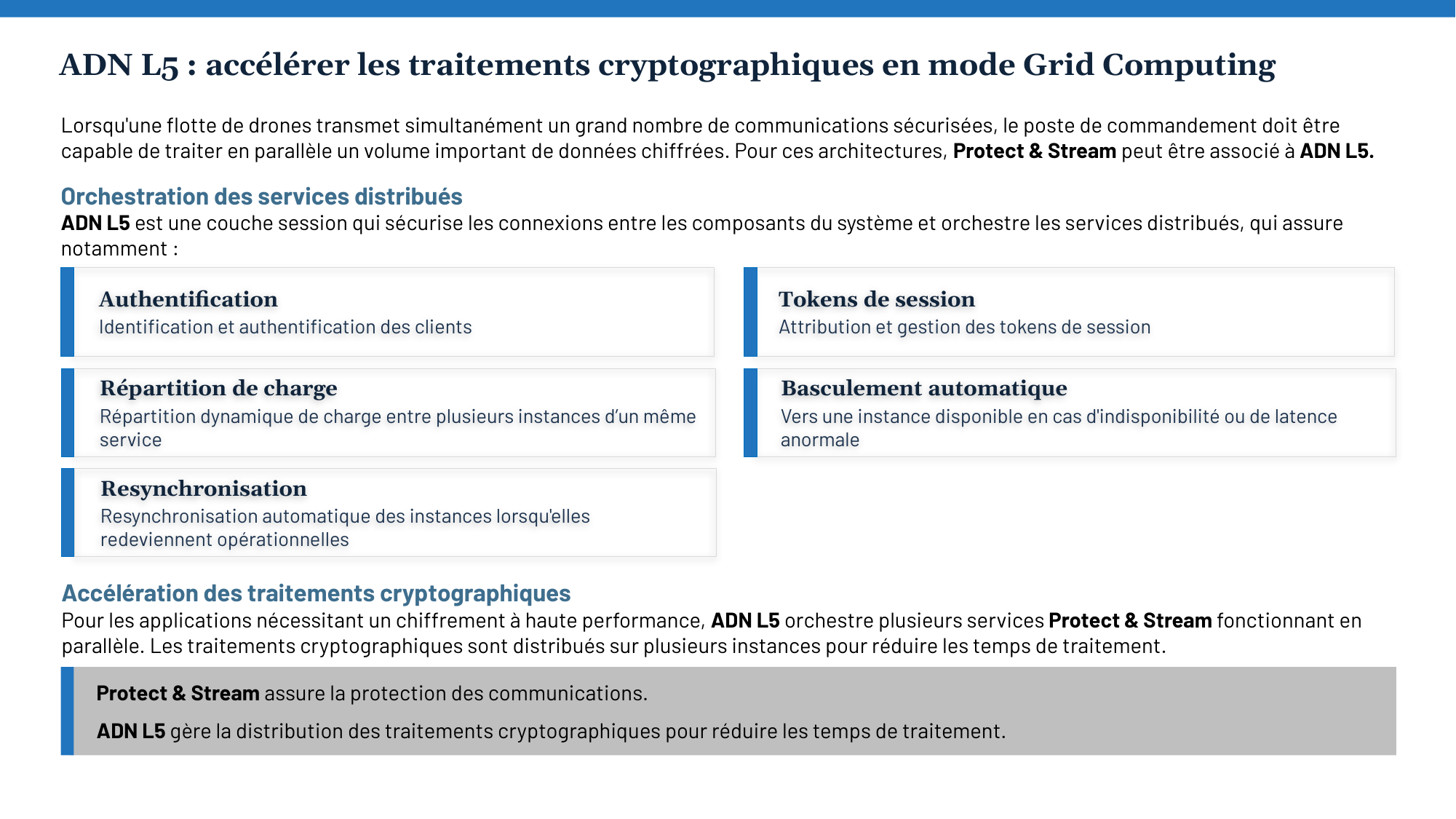

ADN L5 : accélérer les traitements cryptographiques en mode Grid Computing
Lorsqu'une flotte de drones transmet simultanément un grand nombre de communications sécurisées, le poste de commandement doit être capable de traiter en parallèle un volume important de données chiffrées. Pour ces architectures, Protect & Stream peut être associé à ADN L5.
Orchestration des services distribués
ADN L5 est une couche session qui sécurise les connexions entre les composants du système et orchestre les services distribués, qui assure notamment :

Authentification
Identification et authentification des clients

Tokens de session
Attribution et gestion des tokens de session
Répartition de charge
Répartition dynamique de charge entre plusieurs instances d’un même service

Basculement automatique
Vers une instance disponible en cas d'indisponibilité ou de latence anormale

Resynchronisation
Resynchronisation automatique des instances lorsqu'elles redeviennent opérationnelles
Accélération des traitements cryptographiques
Pour les applications nécessitant un chiffrement à haute performance, ADN L5 orchestre plusieurs services Protect & Stream fonctionnant en parallèle. Les traitements cryptographiques sont distribués sur plusieurs instances pour réduire les temps de traitement.

Protect & Stream assure la protection des communications.
ADN L5 gère la distribution des traitements cryptographiques pour réduire les temps de traitement.